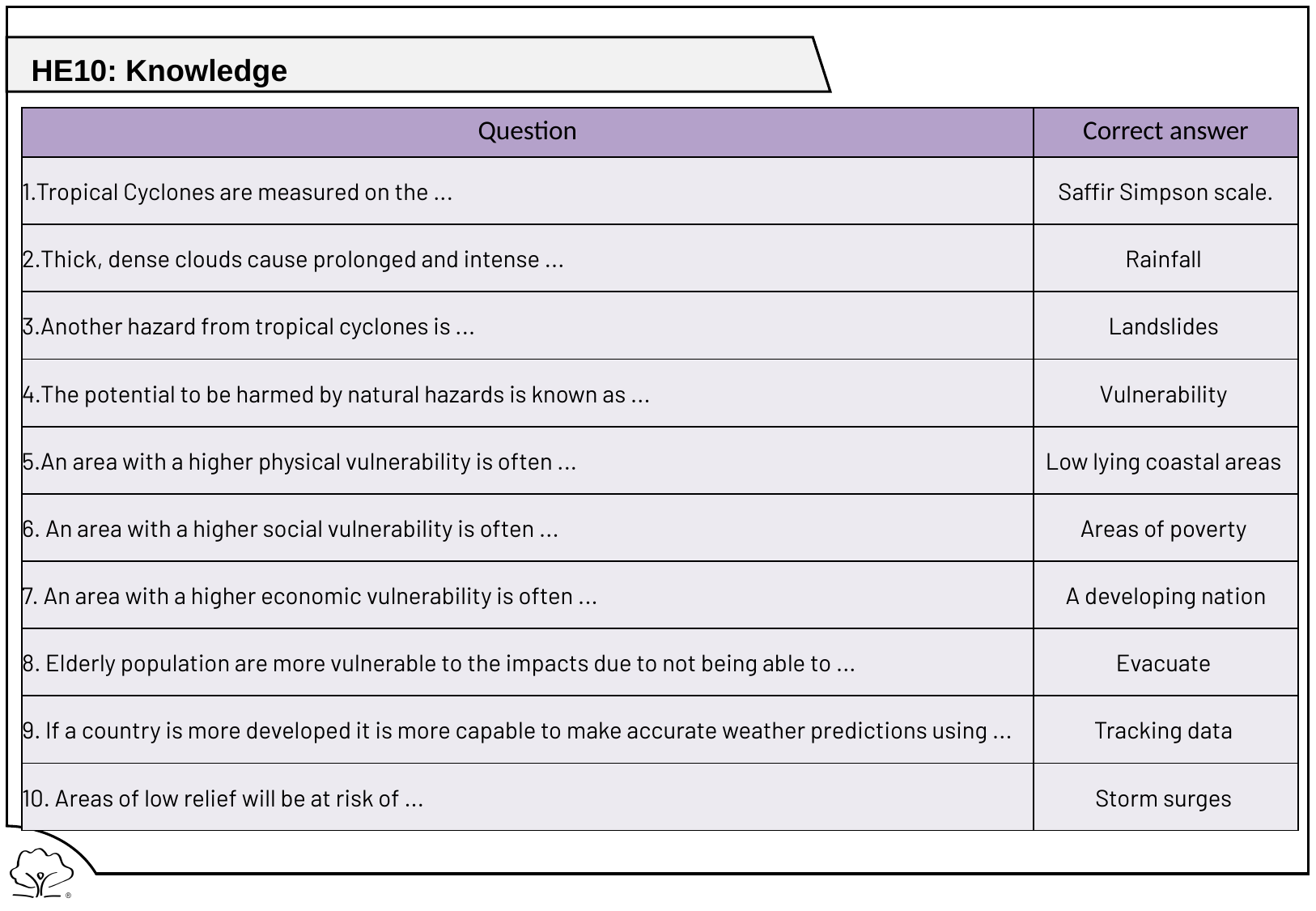

HE10: Knowledge​
| Question | Correct answer |
| --- | --- |
| 1.Tropical Cyclones are measured on the ... | Saffir Simpson scale. |
| 2.Thick, dense clouds cause prolonged and intense ... | Rainfall |
| 3.Another hazard from tropical cyclones is ... | Landslides |
| 4.The potential to be harmed by natural hazards is known as ... | Vulnerability |
| 5.An area with a higher physical vulnerability is often ... | Low lying coastal areas |
| 6. An area with a higher social vulnerability is often ... | Areas of poverty |
| 7. An area with a higher economic vulnerability is often ... | A developing nation |
| 8. Elderly population are more vulnerable to the impacts due to not being able to ... | Evacuate |
| 9. If a country is more developed it is more capable to make accurate weather predictions using ... | Tracking data |
| 10. Areas of low relief will be at risk of ... | Storm surges |